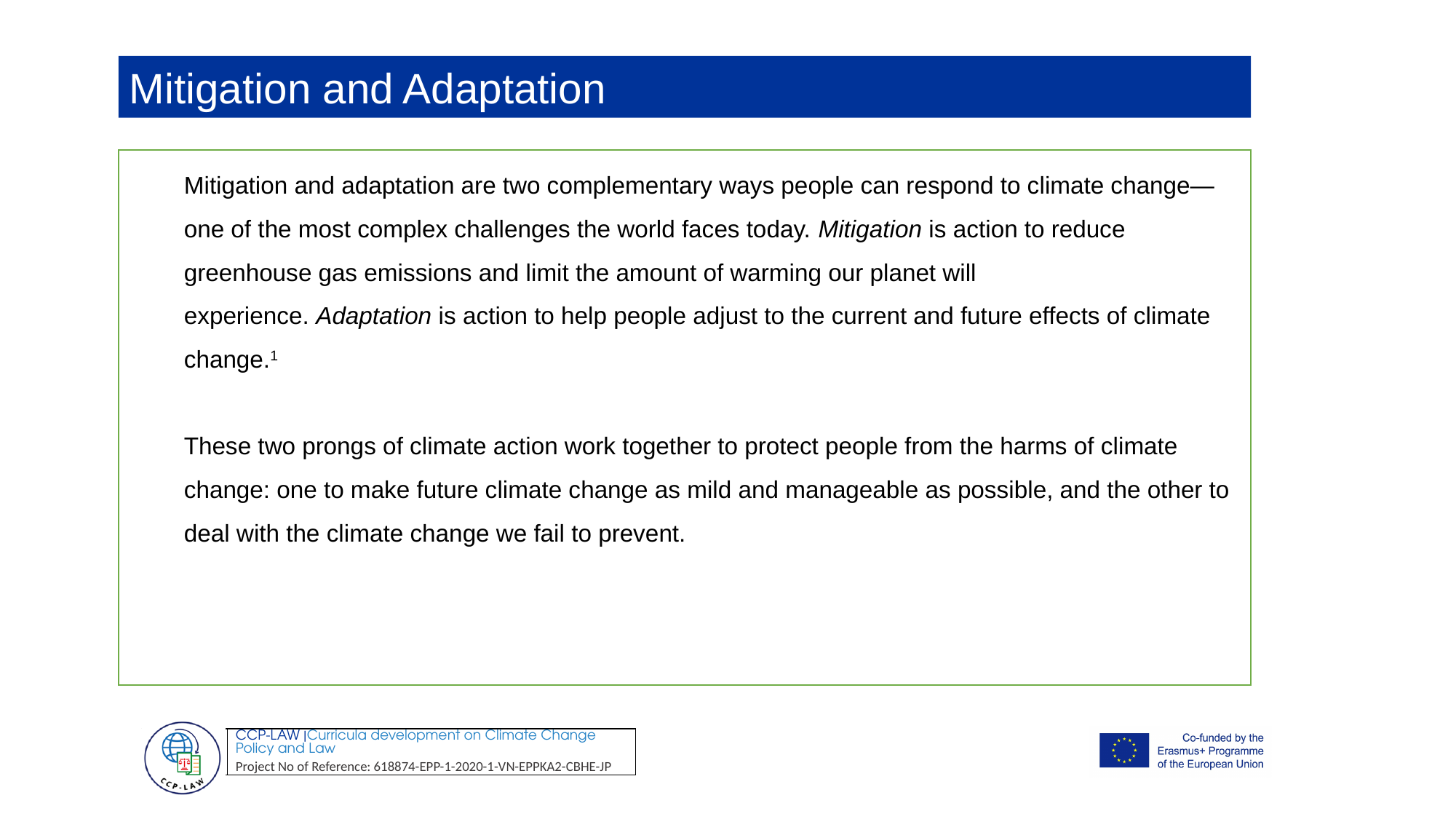

Mitigation and Adaptation
Mitigation and adaptation are two complementary ways people can respond to climate change—one of the most complex challenges the world faces today. Mitigation is action to reduce greenhouse gas emissions and limit the amount of warming our planet will experience. Adaptation is action to help people adjust to the current and future effects of climate change.1
 
These two prongs of climate action work together to protect people from the harms of climate change: one to make future climate change as mild and manageable as possible, and the other to deal with the climate change we fail to prevent.